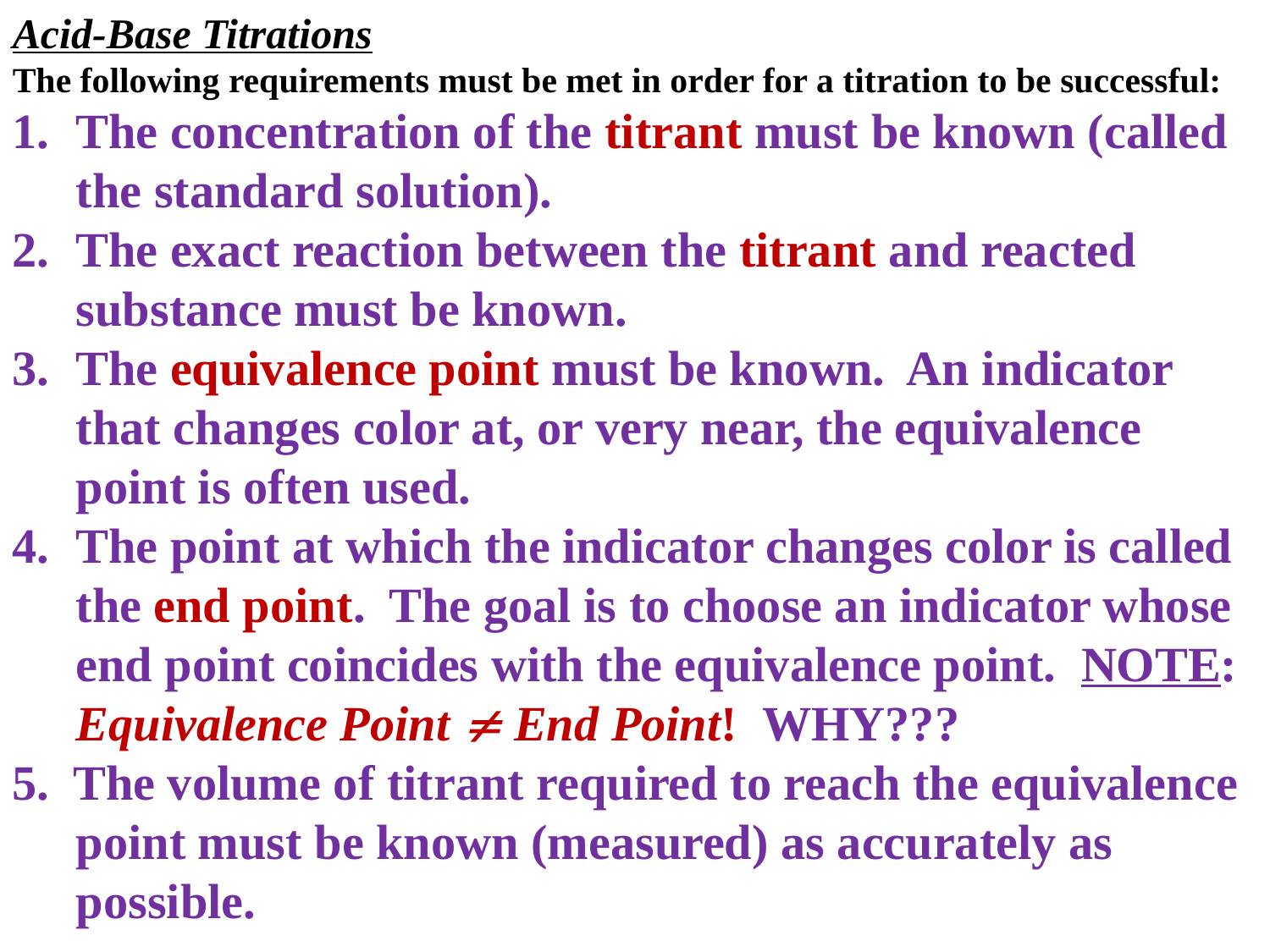

Acid-Base Titrations
The following requirements must be met in order for a titration to be successful:
The concentration of the titrant must be known (called the standard solution).
The exact reaction between the titrant and reacted substance must be known.
The equivalence point must be known.  An indicator that changes color at, or very near, the equivalence point is often used.
The point at which the indicator changes color is called the end point.  The goal is to choose an indicator whose end point coincides with the equivalence point.  NOTE: Equivalence Point ≠ End Point!  WHY???
5.  The volume of titrant required to reach the equivalence point must be known (measured) as accurately as possible.